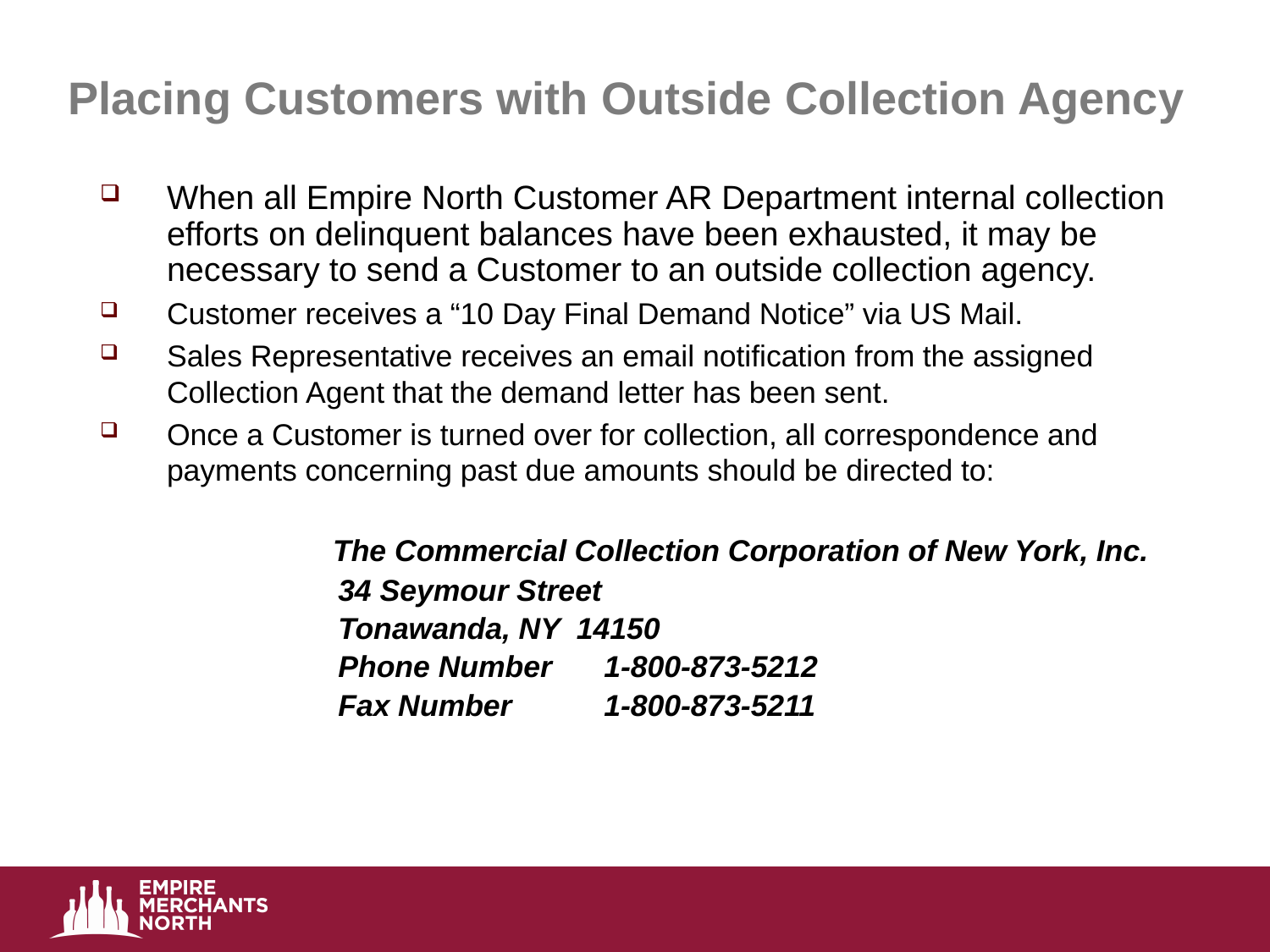

# Placing Customers with Outside Collection Agency
When all Empire North Customer AR Department internal collection efforts on delinquent balances have been exhausted, it may be necessary to send a Customer to an outside collection agency.
Customer receives a “10 Day Final Demand Notice” via US Mail.
Sales Representative receives an email notification from the assigned Collection Agent that the demand letter has been sent.
Once a Customer is turned over for collection, all correspondence and payments concerning past due amounts should be directed to:

     The Commercial Collection Corporation of New York, Inc.
34 Seymour Street
Tonawanda, NY  14150
Phone Number	1-800-873-5212
Fax Number	1-800-873-5211